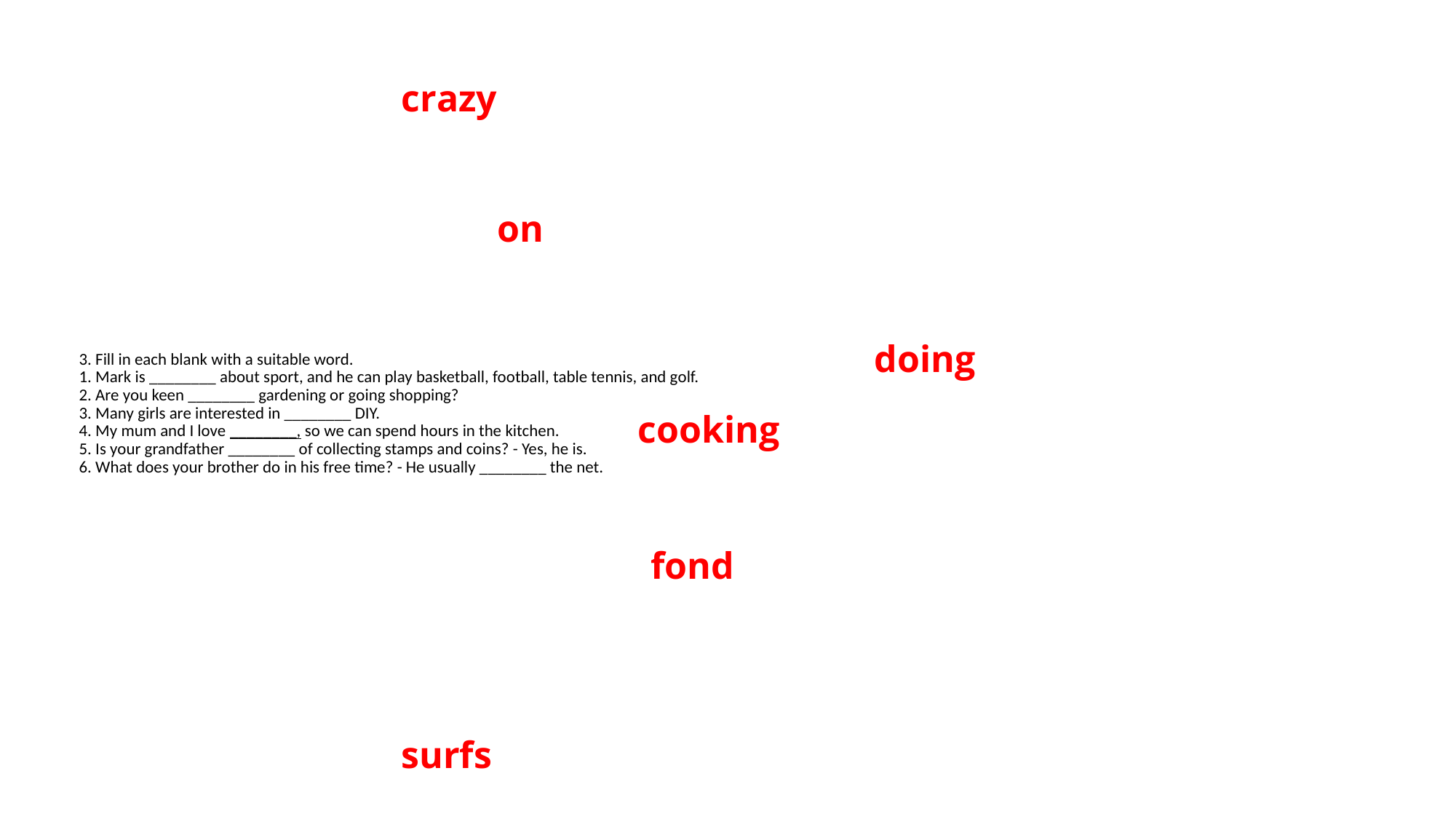

crazy
on
doing
# 3. Fill in each blank with a suitable word. 1. Mark is ________ about sport, and he can play basketball, football, table tennis, and golf. 2. Are you keen ________ gardening or going shopping? 3. Many girls are interested in ________ DIY. 4. My mum and I love ________, so we can spend hours in the kitchen. 5. Is your grandfather ________ of collecting stamps and coins? - Yes, he is. 6. What does your brother do in his free time? - He usually ________ the net.
cooking
fond
surfs